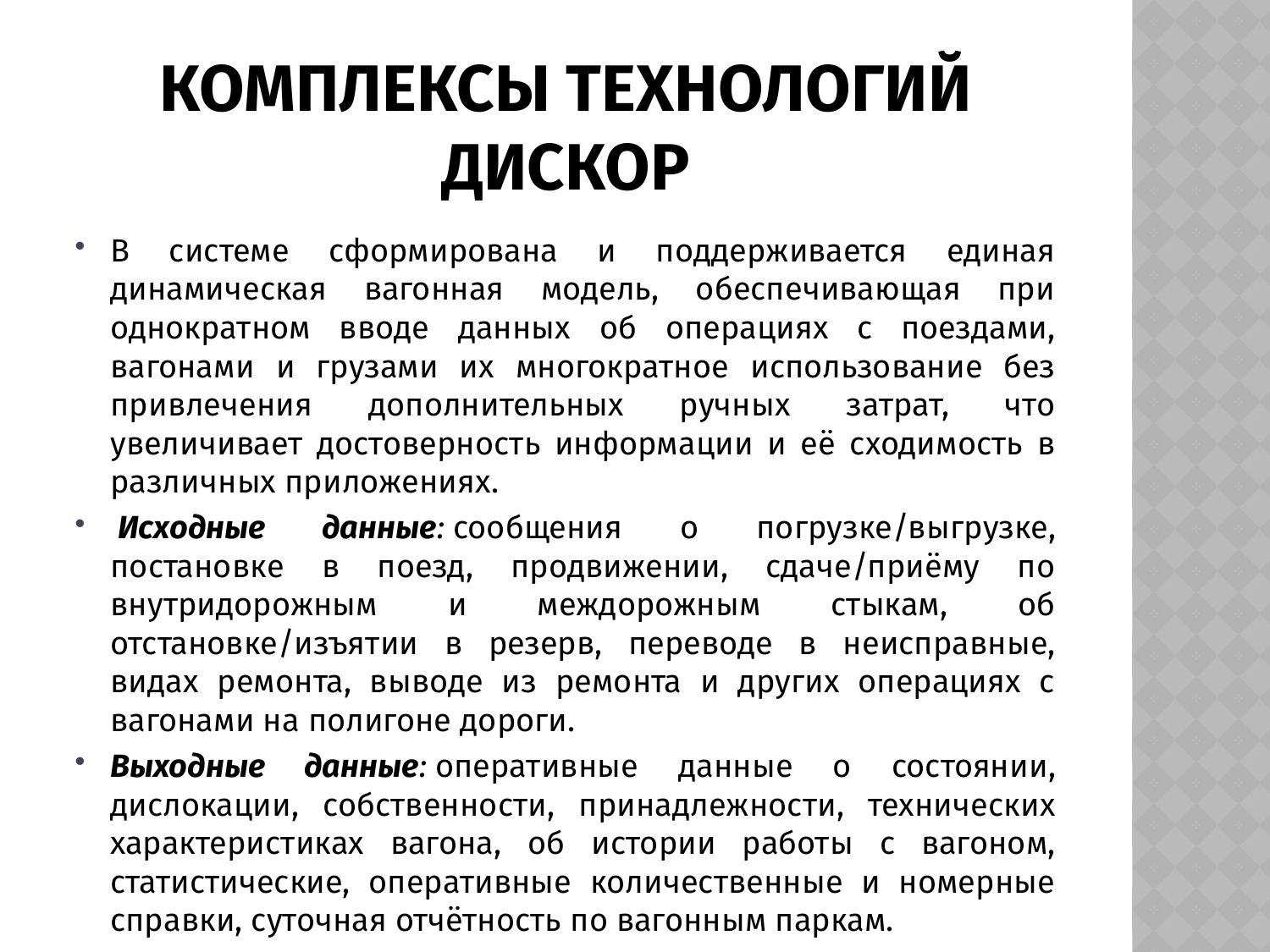

# Комплексы технологий ДИСКОР
В системе сформирована и поддерживается единая динамическая вагонная модель, обеспечивающая при однократном вводе данных об операциях с поездами, вагонами и грузами их многократное использование без привлечения дополнительных ручных затрат, что увеличивает достоверность информации и её сходимость в различных приложениях.
 Исходные данные: сообщения о погрузке/выгрузке, постановке в поезд, продвижении, сдаче/приёму по внутридорожным и междорожным стыкам, об отстановке/изъятии в резерв, переводе в неисправные, видах ремонта, выводе из ремонта и других операциях с вагонами на полигоне дороги.
Выходные данные: оперативные данные о состоянии, дислокации, собственности, принадлежности, технических характеристиках вагона, об истории работы с вагоном, статистические, оперативные количественные и номерные справки, суточная отчётность по вагонным паркам.